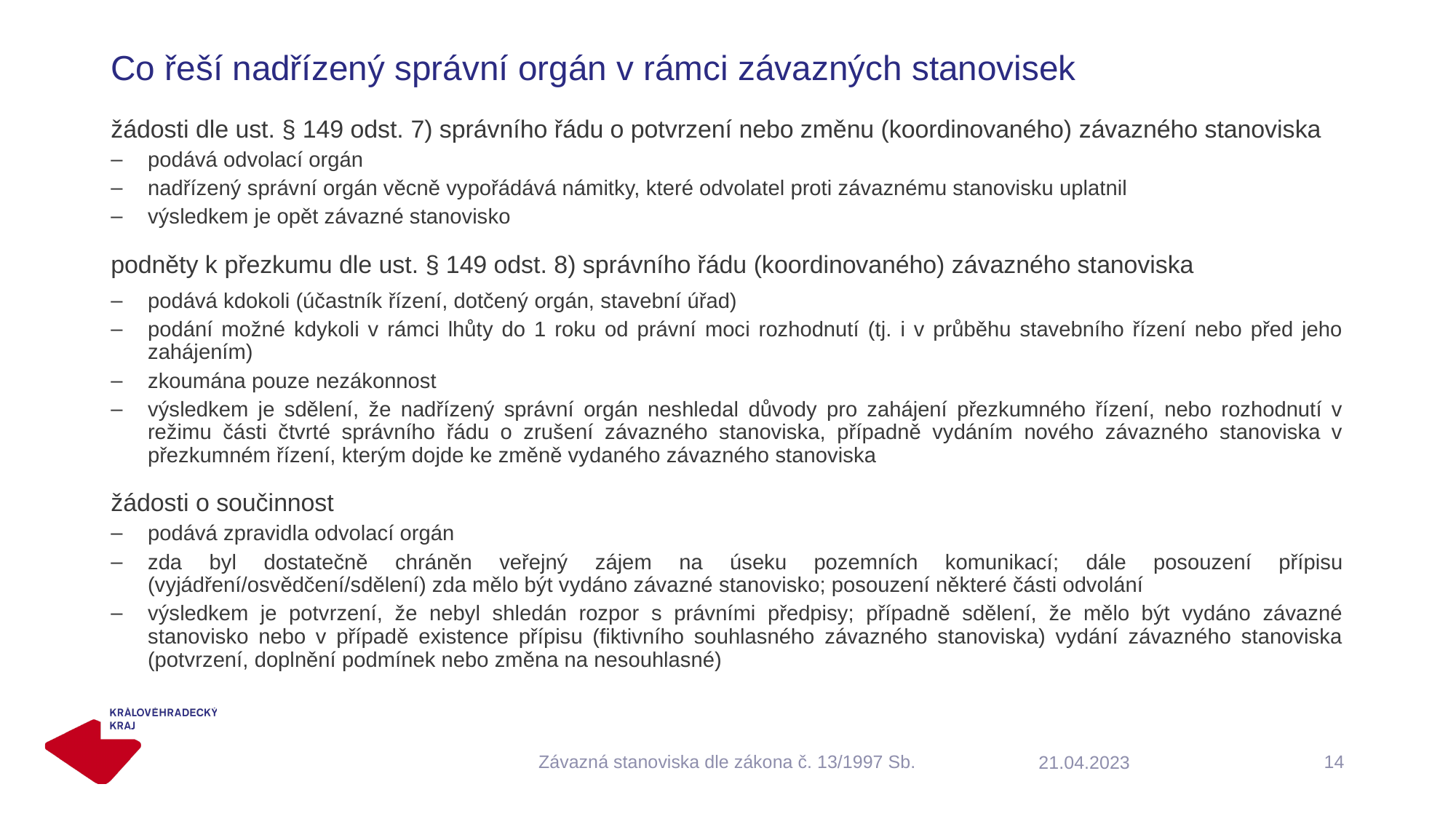

#
Co řeší nadřízený správní orgán v rámci závazných stanovisek

žádosti dle ust. § 149 odst. 7) správního řádu o potvrzení nebo změnu (koordinovaného) závazného stanoviska
podává odvolací orgán
nadřízený správní orgán věcně vypořádává námitky, které odvolatel proti závaznému stanovisku uplatnil
výsledkem je opět závazné stanovisko

podněty k přezkumu dle ust. § 149 odst. 8) správního řádu (koordinovaného) závazného stanoviska
podává kdokoli (účastník řízení, dotčený orgán, stavební úřad)
podání možné kdykoli v rámci lhůty do 1 roku od právní moci rozhodnutí (tj. i v průběhu stavebního řízení nebo před jeho zahájením)
zkoumána pouze nezákonnost
výsledkem je sdělení, že nadřízený správní orgán neshledal důvody pro zahájení přezkumného řízení, nebo rozhodnutí v režimu části čtvrté správního řádu o zrušení závazného stanoviska, případně vydáním nového závazného stanoviska v přezkumném řízení, kterým dojde ke změně vydaného závazného stanoviska

žádosti o součinnost
podává zpravidla odvolací orgán
zda byl dostatečně chráněn veřejný zájem na úseku pozemních komunikací; dále posouzení přípisu (vyjádření/osvědčení/sdělení) zda mělo být vydáno závazné stanovisko; posouzení některé části odvolání
výsledkem je potvrzení, že nebyl shledán rozpor s právními předpisy; případně sdělení, že mělo být vydáno závazné stanovisko nebo v případě existence přípisu (fiktivního souhlasného závazného stanoviska) vydání závazného stanoviska (potvrzení, doplnění podmínek nebo změna na nesouhlasné)
Závazná stanoviska dle zákona č. 13/1997 Sb.
14
21.04.2023